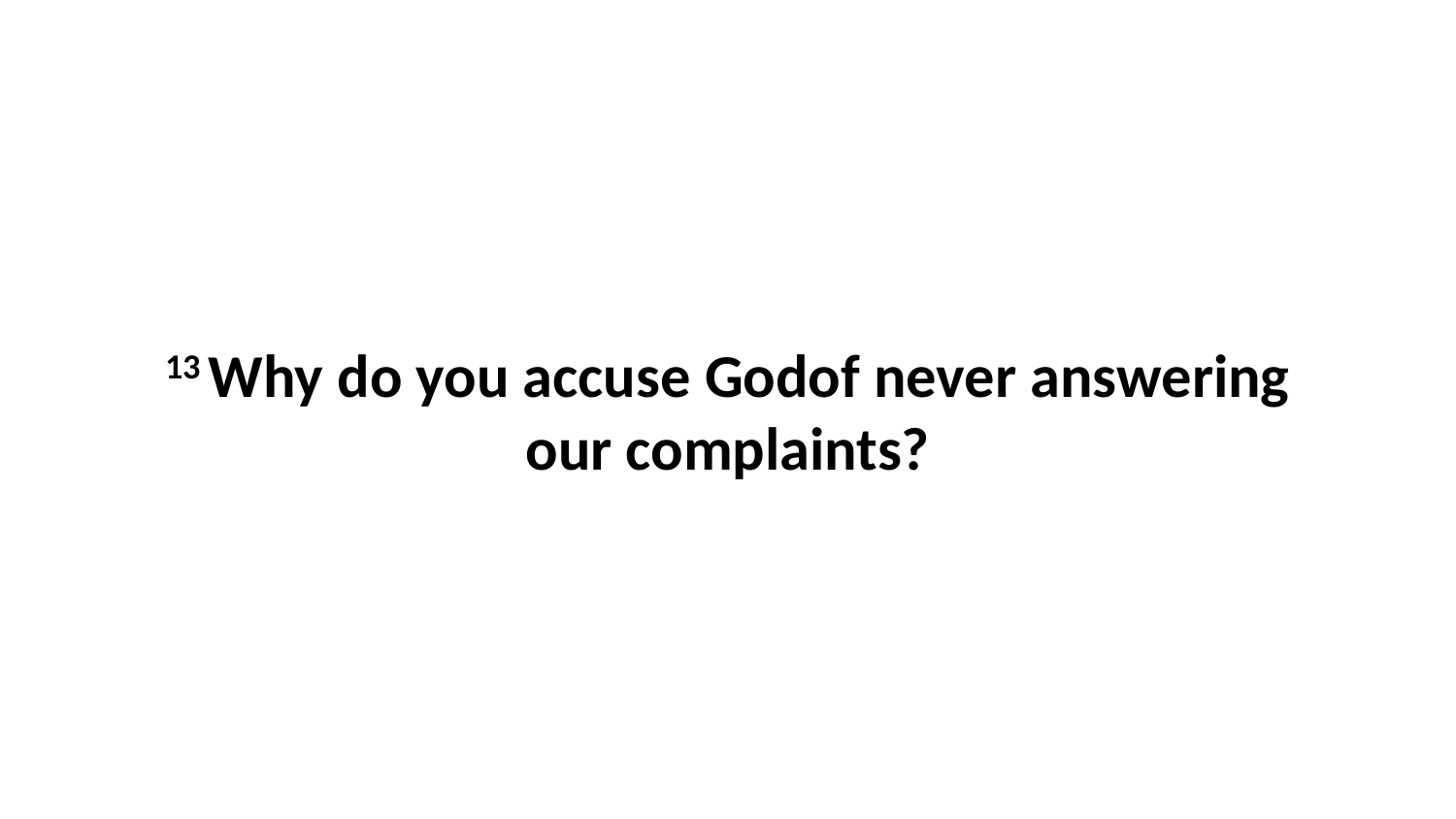

13 Why do you accuse Godof never answering our complaints?